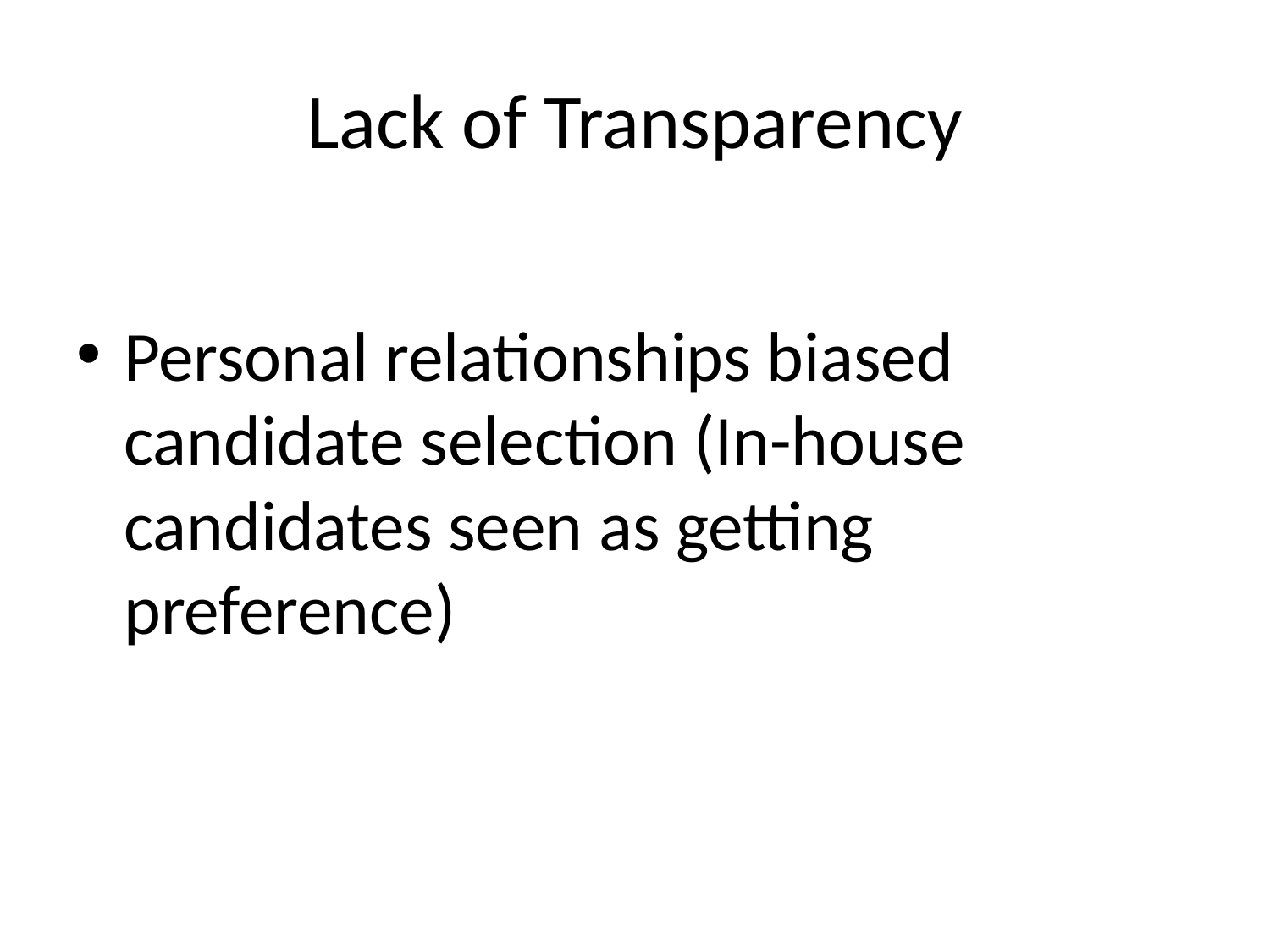

# Lack of Transparency

Personal relationships biased candidate selection (In-house candidates seen as getting preference)